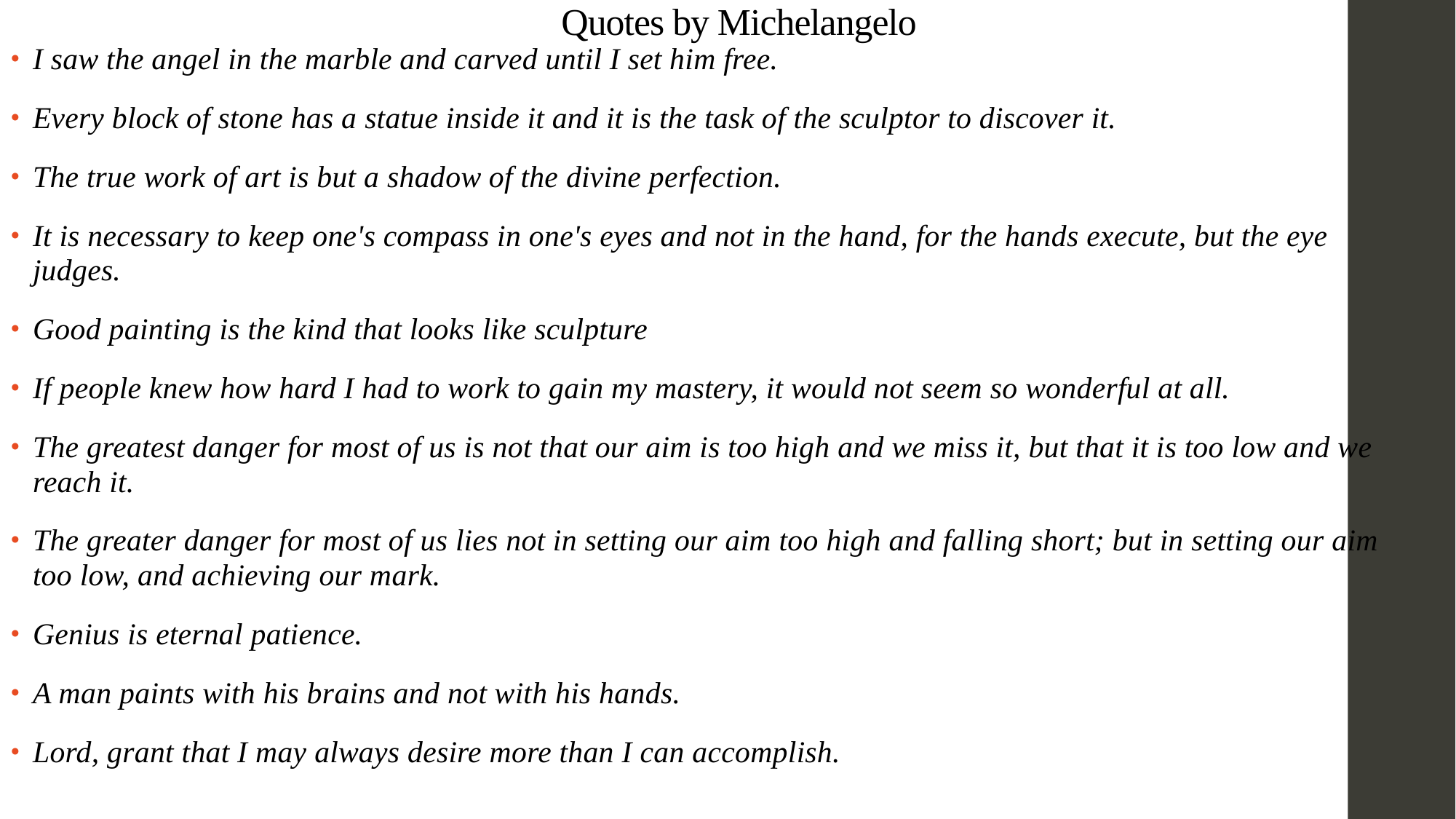

# Quotes by Michelangelo
I saw the angel in the marble and carved until I set him free.
Every block of stone has a statue inside it and it is the task of the sculptor to discover it.
The true work of art is but a shadow of the divine perfection.
It is necessary to keep one's compass in one's eyes and not in the hand, for the hands execute, but the eye judges.
Good painting is the kind that looks like sculpture
If people knew how hard I had to work to gain my mastery, it would not seem so wonderful at all.
The greatest danger for most of us is not that our aim is too high and we miss it, but that it is too low and we reach it.
The greater danger for most of us lies not in setting our aim too high and falling short; but in setting our aim too low, and achieving our mark.
Genius is eternal patience.
A man paints with his brains and not with his hands.
Lord, grant that I may always desire more than I can accomplish.